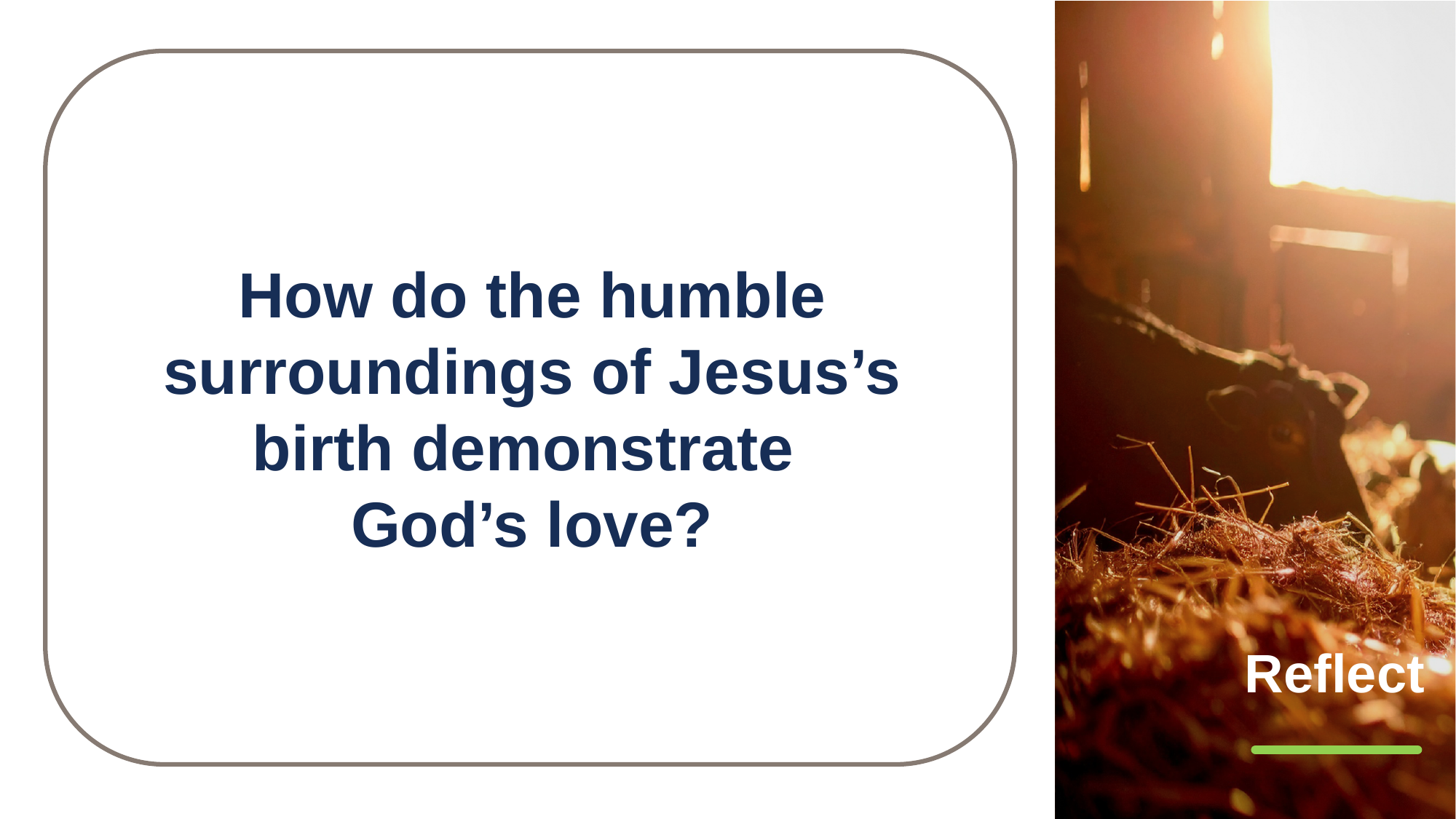

How do the humble surroundings of Jesus’s birth demonstrate
God’s love?
# Reflect